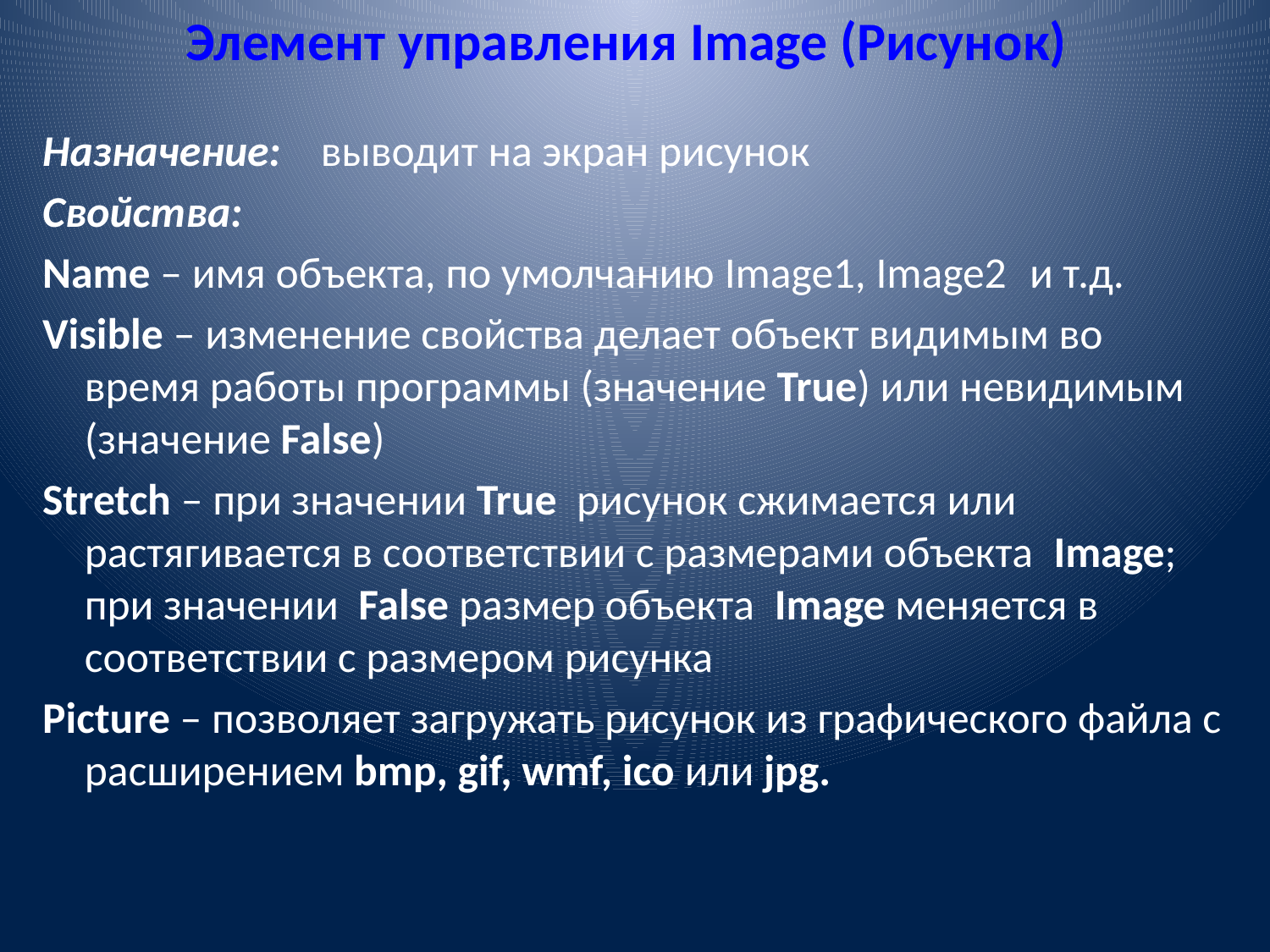

# Элемент управления Image (Рисунок)
Назначение: 	выводит на экран рисунок
Свойства:
Name – имя объекта, по умолчанию Image1, Image2 	и т.д.
Visible – изменение свойства делает объект видимым во время работы программы (значение True) или невидимым (значение False)
Stretch – при значении True  рисунок сжимается или растягивается в соответствии с размерами объекта  Image; при значении  False размер объекта  Image меняется в соответствии с размером рисунка
Picture – позволяет загружать рисунок из графического файла с расширением bmp, gif, wmf, ico или jpg.